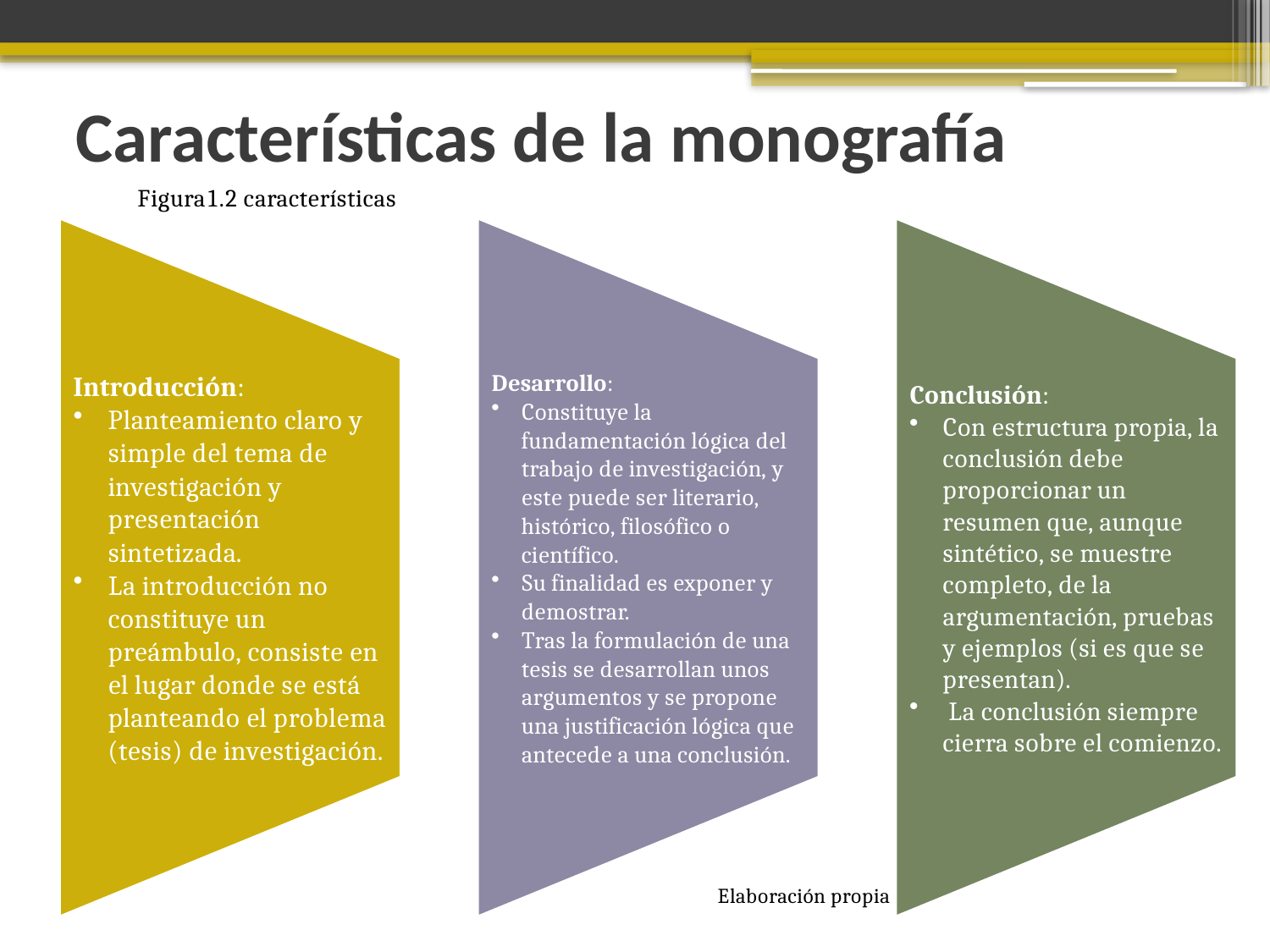

# Características de la monografía
Figura1.2 características
Introducción:
Planteamiento claro y simple del tema de investigación y presentación sintetizada.
Desarrollo:
Constituye la fundamentación lógica del trabajo de investigación, y este puede ser literario, histórico, filosófico o científico.
Conclusión:
Con estructura propia, la conclusión debe proporcionar un resumen que, aunque sintético, se muestre completo, de la argumentación, pruebas y ejemplos (si es que se presentan).
La introducción no constituye un preámbulo, consiste en el lugar donde se está planteando el problema (tesis) de investigación.
Su finalidad es exponer y demostrar.
Tras la formulación de una tesis se desarrollan unos argumentos y se propone una justificación lógica que antecede a una conclusión.
 La conclusión siempre cierra sobre el comienzo.
Elaboración propia